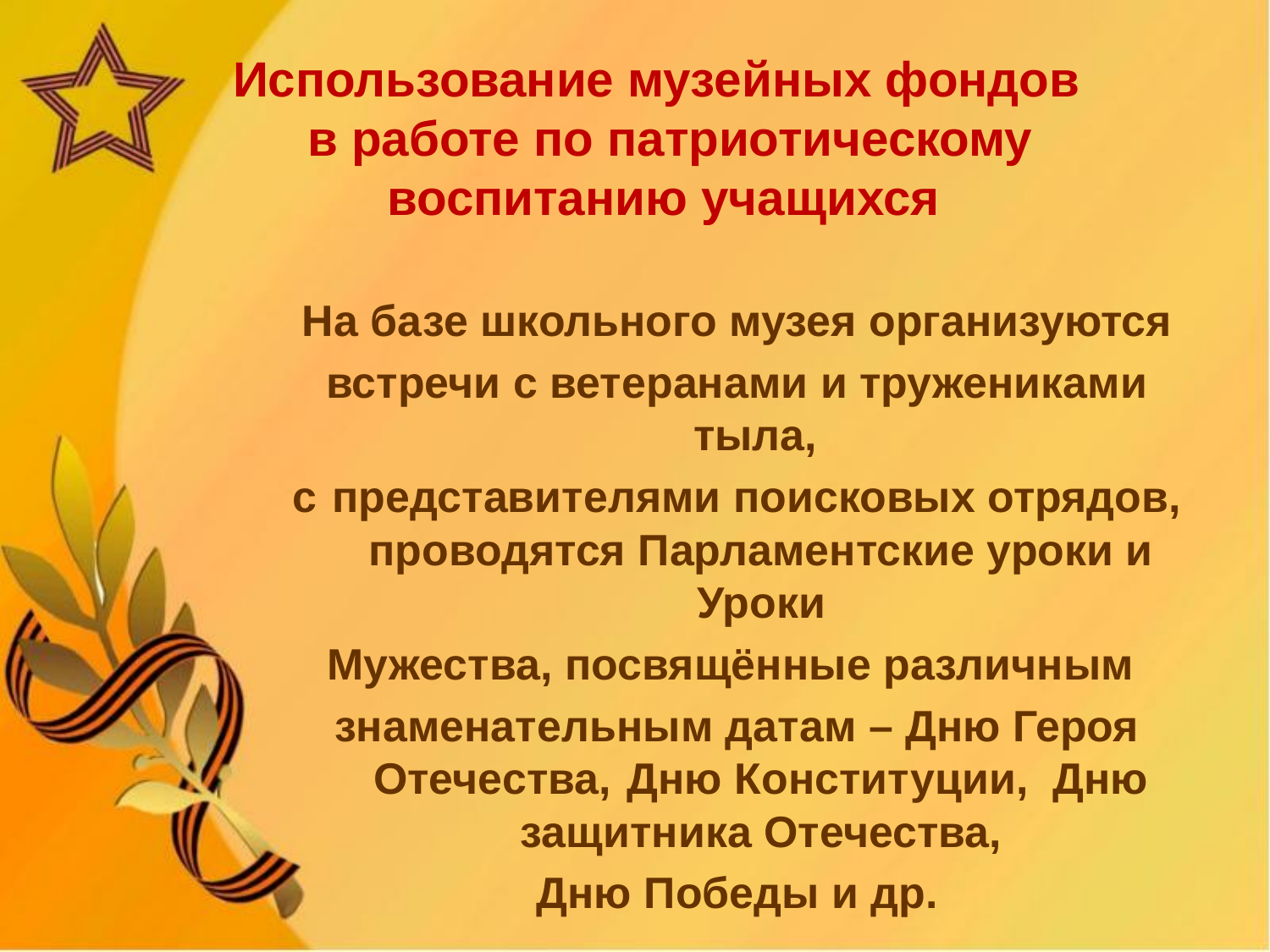

# Использование музейных фондов в работе по патриотическому воспитанию учащихся
На базе школьного музея организуются
встречи с ветеранами и тружениками тыла,
с представителями поисковых отрядов, проводятся Парламентские уроки и Уроки
Мужества, посвящённые различным
знаменательным датам – Дню Героя Отечества, Дню Конституции,  Дню защитника Отечества,
Дню Победы и др.